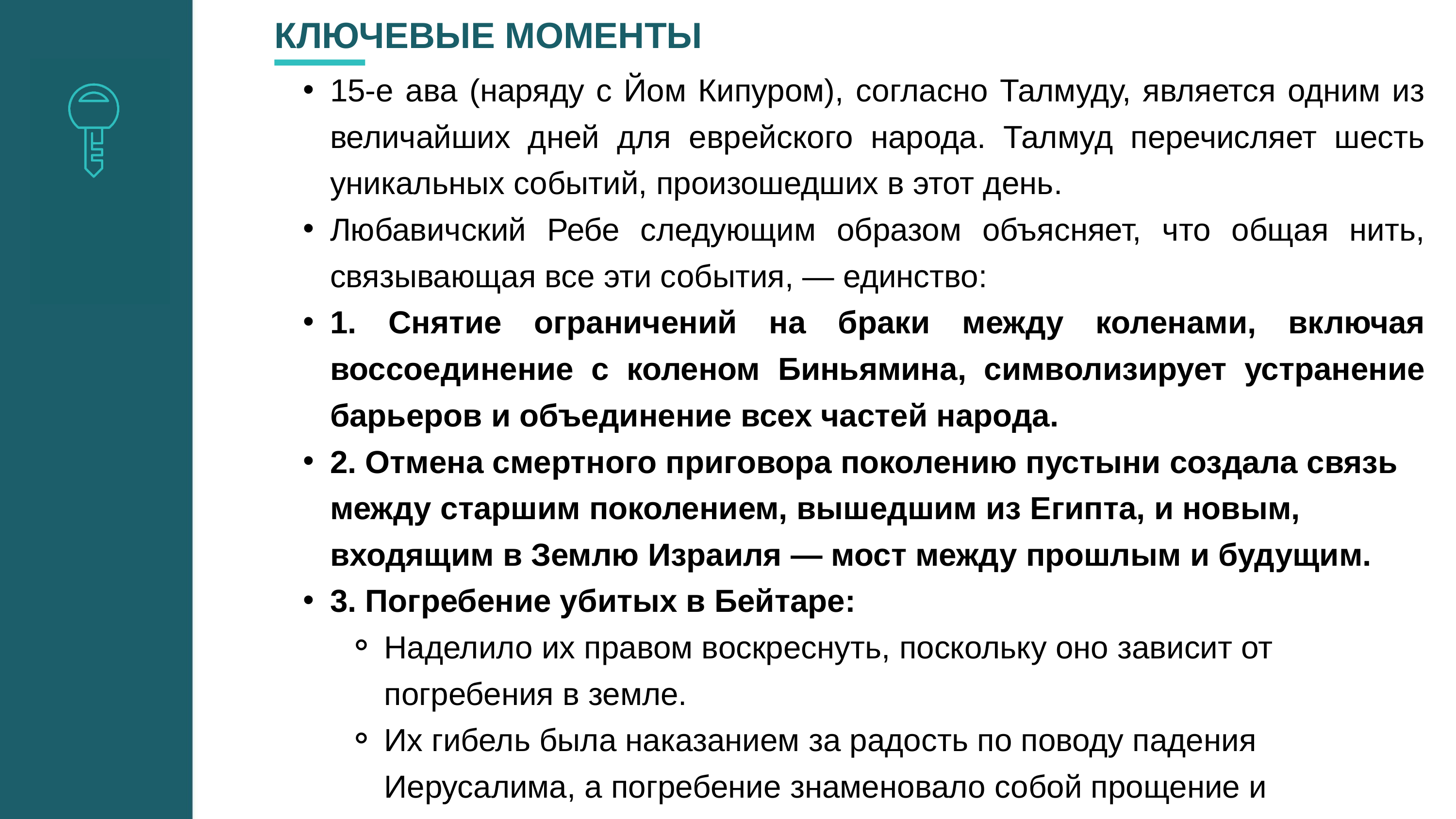

КЛЮЧЕВЫЕ МОМЕНТЫ

15-е ава (наряду с Йом Кипуром), согласно Талмуду, является одним из величайших дней для еврейского народа. Талмуд перечисляет шесть уникальных событий, произошедших в этот день.
Любавичский Ребе следующим образом объясняет, что общая нить, связывающая все эти события, — единство:
1. Снятие ограничений на браки между коленами, включая воссоединение с коленом Биньямина, символизирует устранение барьеров и объединение всех частей народа.
2. Отмена смертного приговора поколению пустыни создала связь между старшим поколением, вышедшим из Египта, и новым, входящим в Землю Израиля — мост между прошлым и будущим.
3. Погребение убитых в Бейтаре:
Наделило их правом воскреснуть, поскольку оно зависит от погребения в земле.
Их гибель была наказанием за радость по поводу падения Иерусалима, а погребение знаменовало собой прощение и воссоединение с народом.